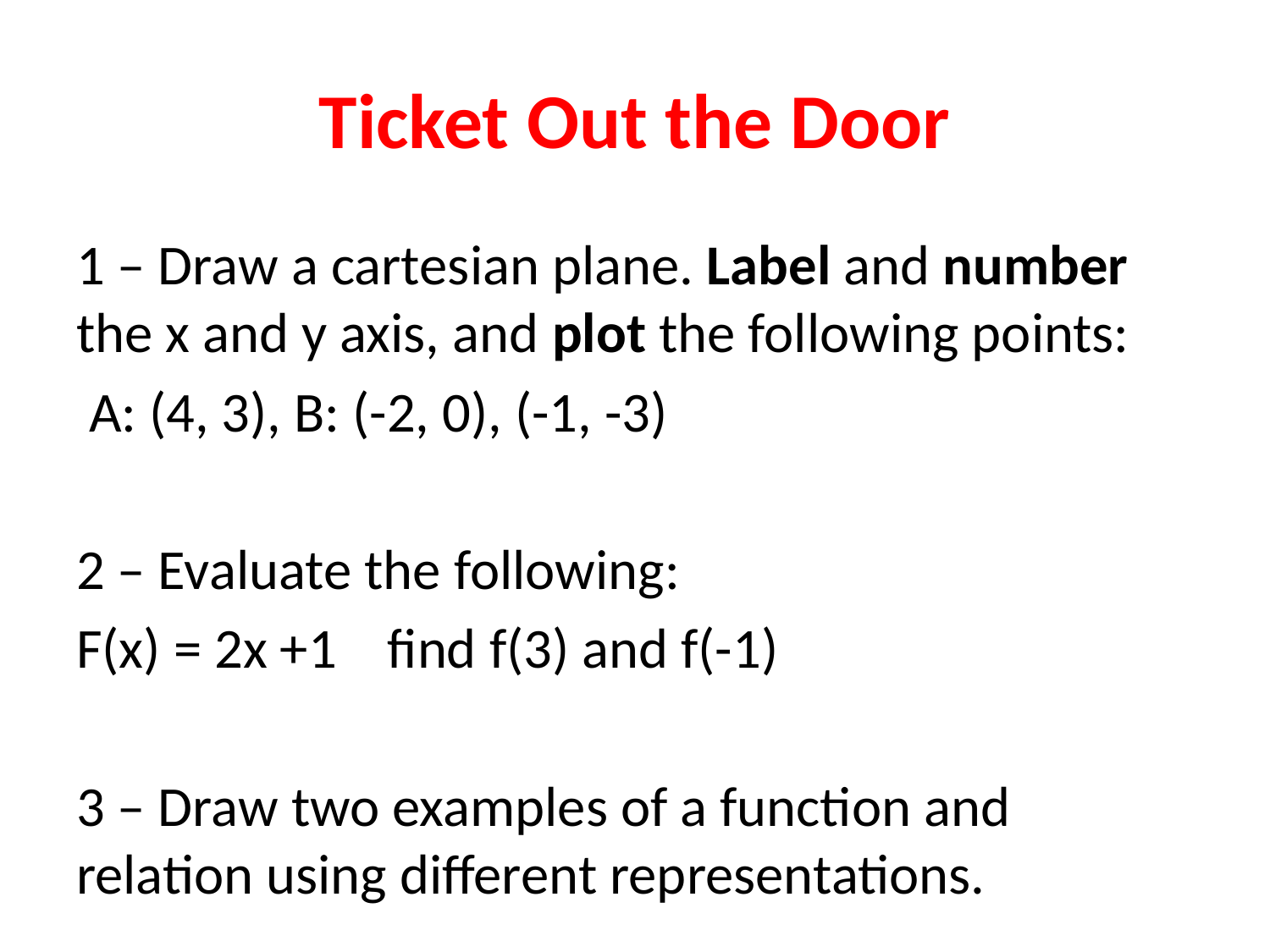

# Ticket Out the Door
1 – Draw a cartesian plane. Label and number the x and y axis, and plot the following points:
 A: (4, 3), B: (-2, 0), (-1, -3)

2 – Evaluate the following:
F(x) = 2x +1    find f(3) and f(-1)

3 – Draw two examples of a function and relation using different representations.